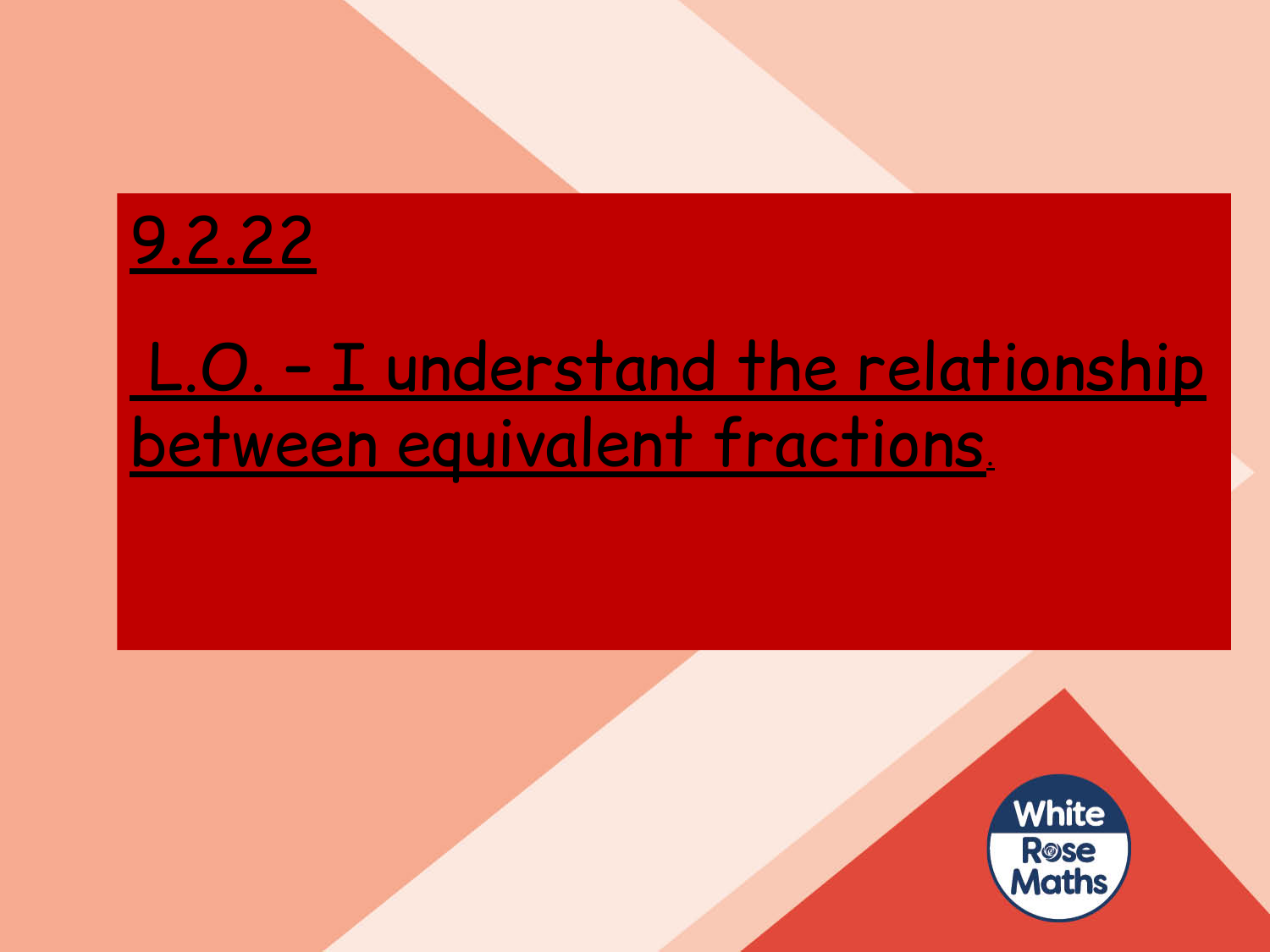

9.2.22

 L.O. – I understand the relationship between equivalent fractions.